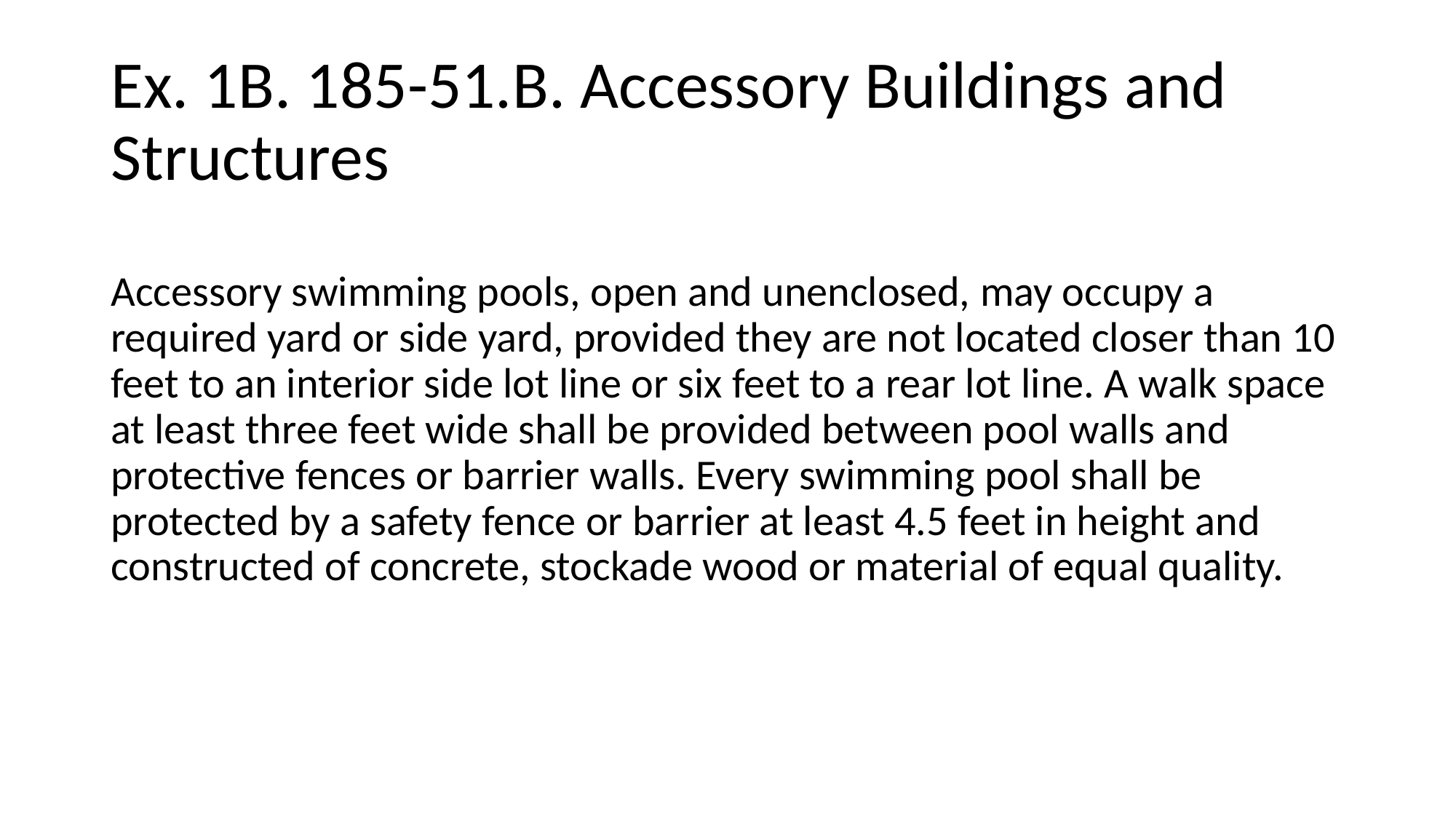

# Ex. 1B. 185-51.B. Accessory Buildings and Structures
Accessory swimming pools, open and unenclosed, may occupy a required yard or side yard, provided they are not located closer than 10 feet to an interior side lot line or six feet to a rear lot line. A walk space at least three feet wide shall be provided between pool walls and protective fences or barrier walls. Every swimming pool shall be protected by a safety fence or barrier at least 4.5 feet in height and constructed of concrete, stockade wood or material of equal quality.